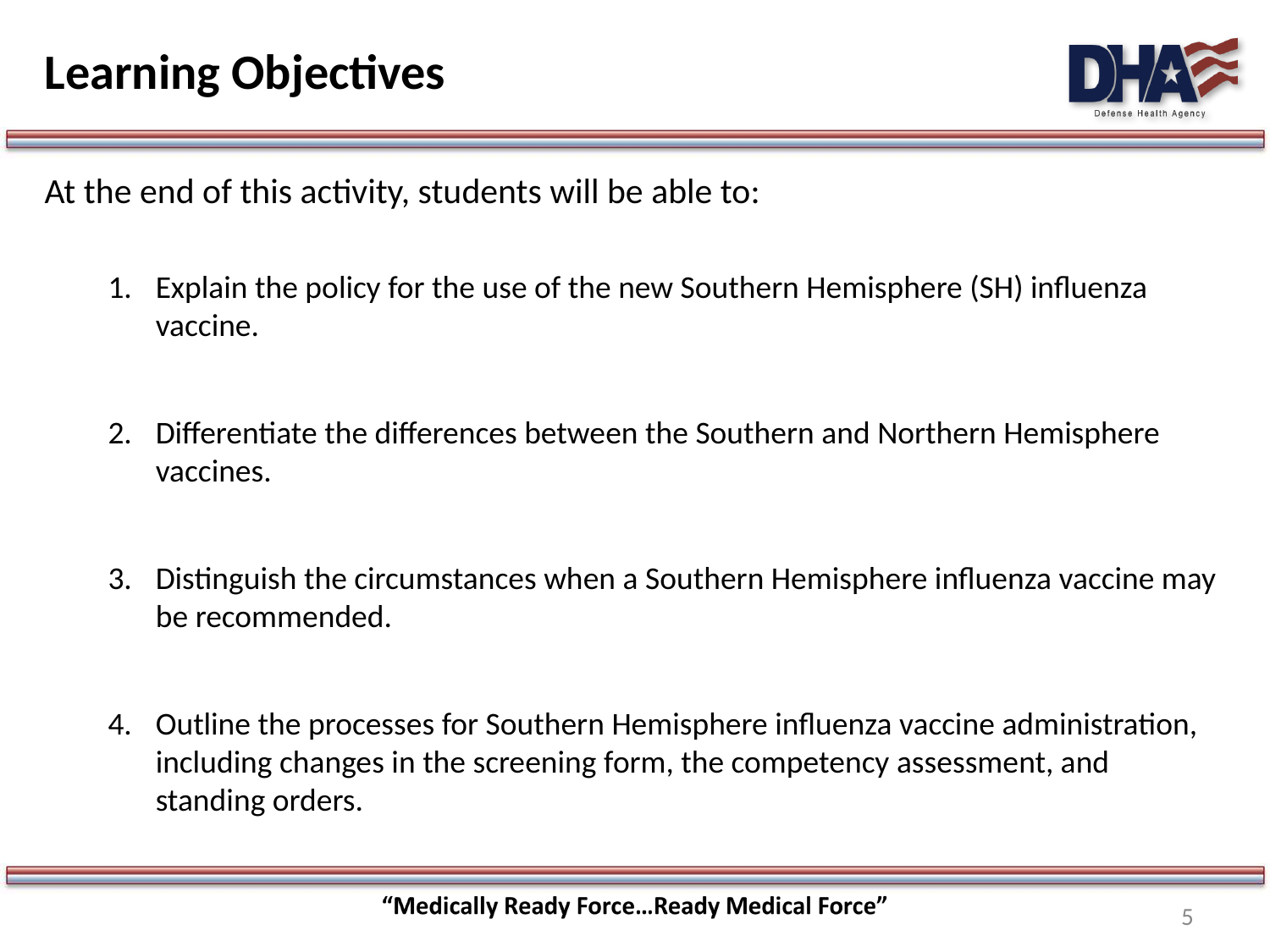

# Learning Objectives
At the end of this activity, students will be able to:

Explain the policy for the use of the new Southern Hemisphere (SH) influenza vaccine.

Differentiate the differences between the Southern and Northern Hemisphere vaccines.

Distinguish the circumstances when a Southern Hemisphere influenza vaccine may be recommended.

Outline the processes for Southern Hemisphere influenza vaccine administration, including changes in the screening form, the competency assessment, and standing orders.

5